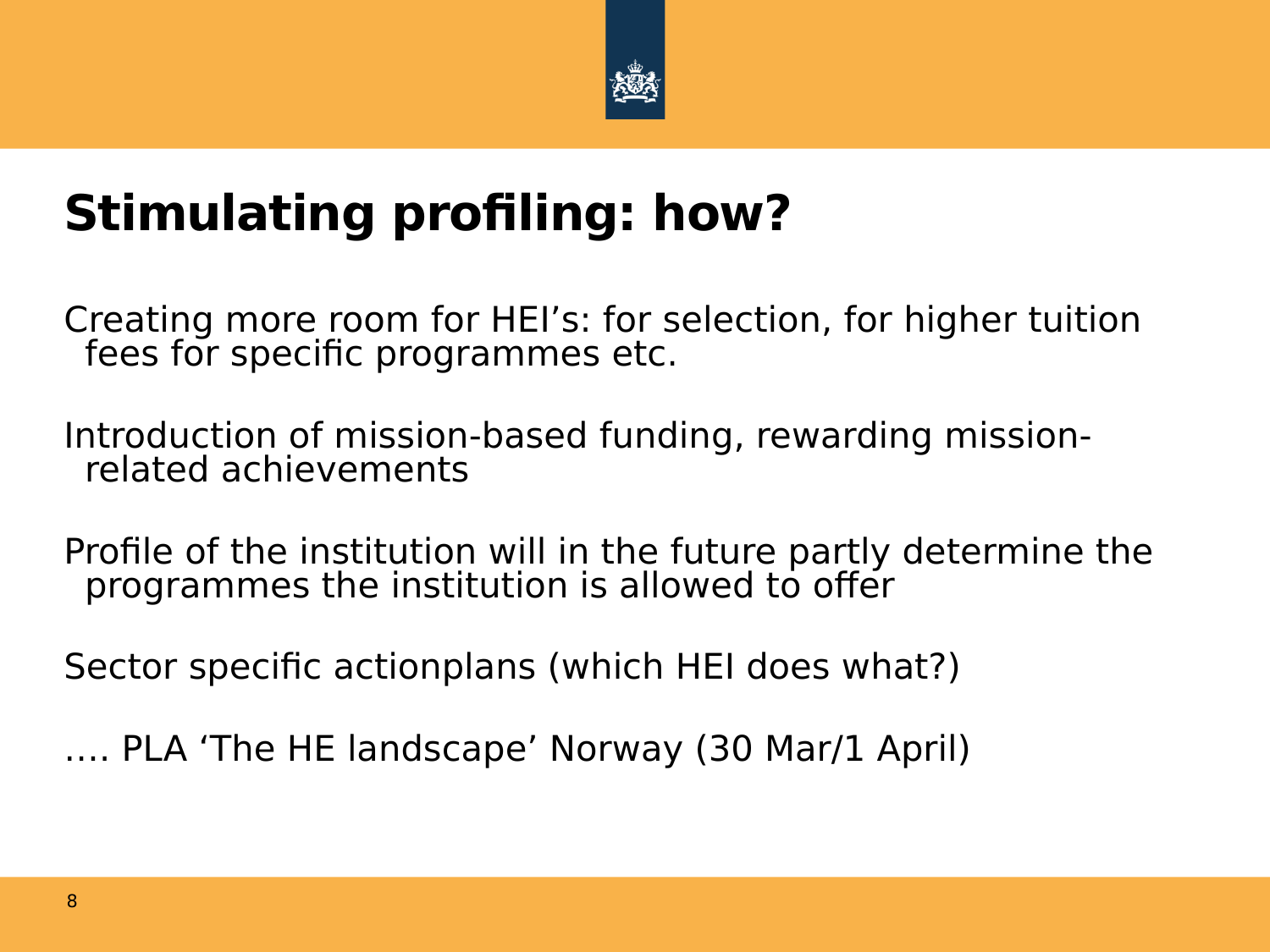

Stimulating profiling: how?

Creating more room for HEI’s: for selection, for higher tuition fees for specific programmes etc.

Introduction of mission-based funding, rewarding mission-related achievements

Profile of the institution will in the future partly determine the programmes the institution is allowed to offer

Sector specific actionplans (which HEI does what?)

…. PLA ‘The HE landscape’ Norway (30 Mar/1 April)

8